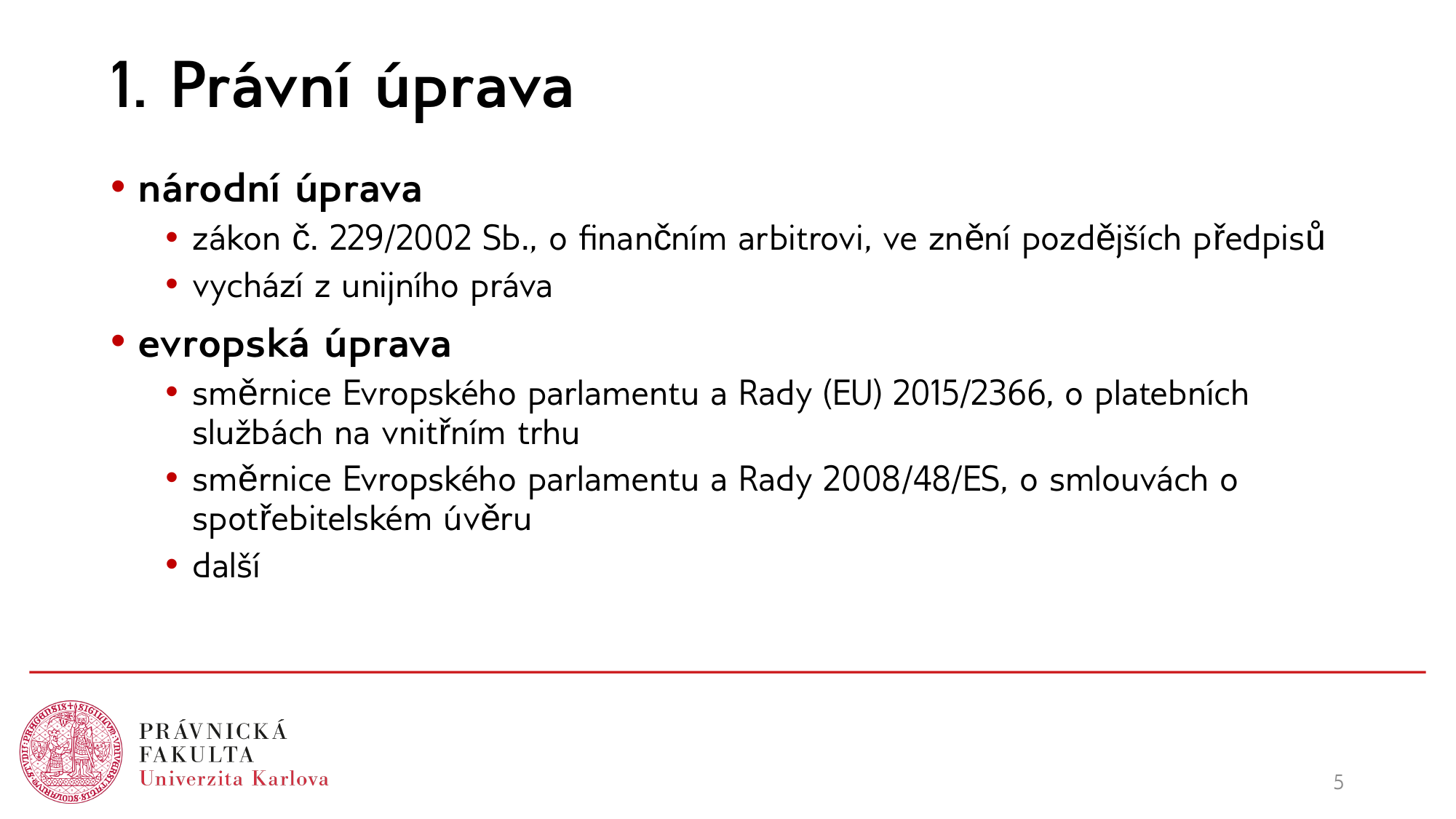

# 1. Právní úprava
národní úprava
zákon č. 229/2002 Sb., o finančním arbitrovi, ve znění pozdějších předpisů
vychází z unijního práva
evropská úprava
směrnice Evropského parlamentu a Rady (EU) 2015/2366, o platebních službách na vnitřním trhu
směrnice Evropského parlamentu a Rady 2008/48/ES, o smlouvách o spotřebitelském úvěru
další

5